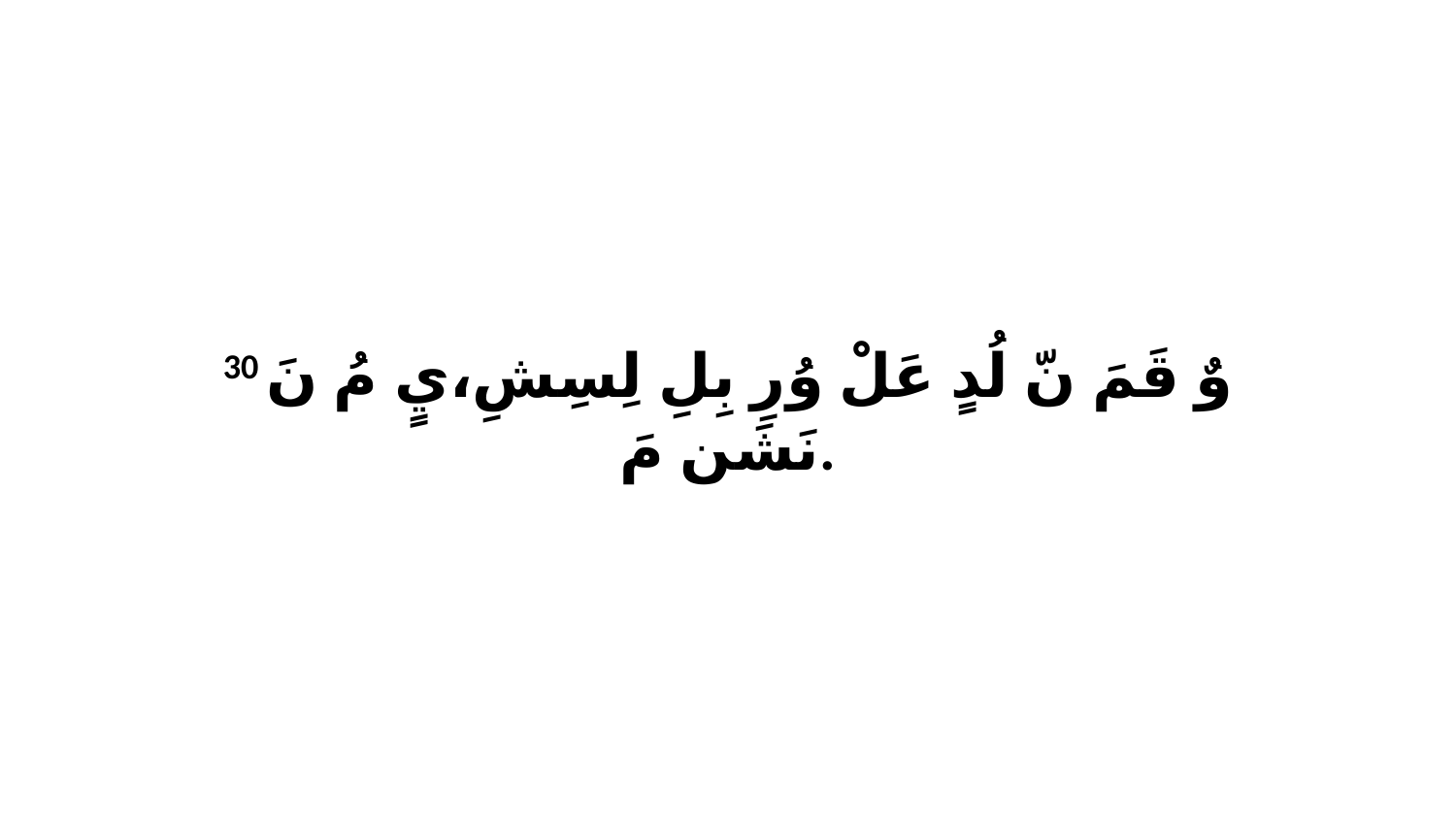

30 وٌ قَمَ نّ لُدٍ عَلْ وُرِ بِلِ لِسِشِ،يٍ مُ نَ نَشَن مَ.